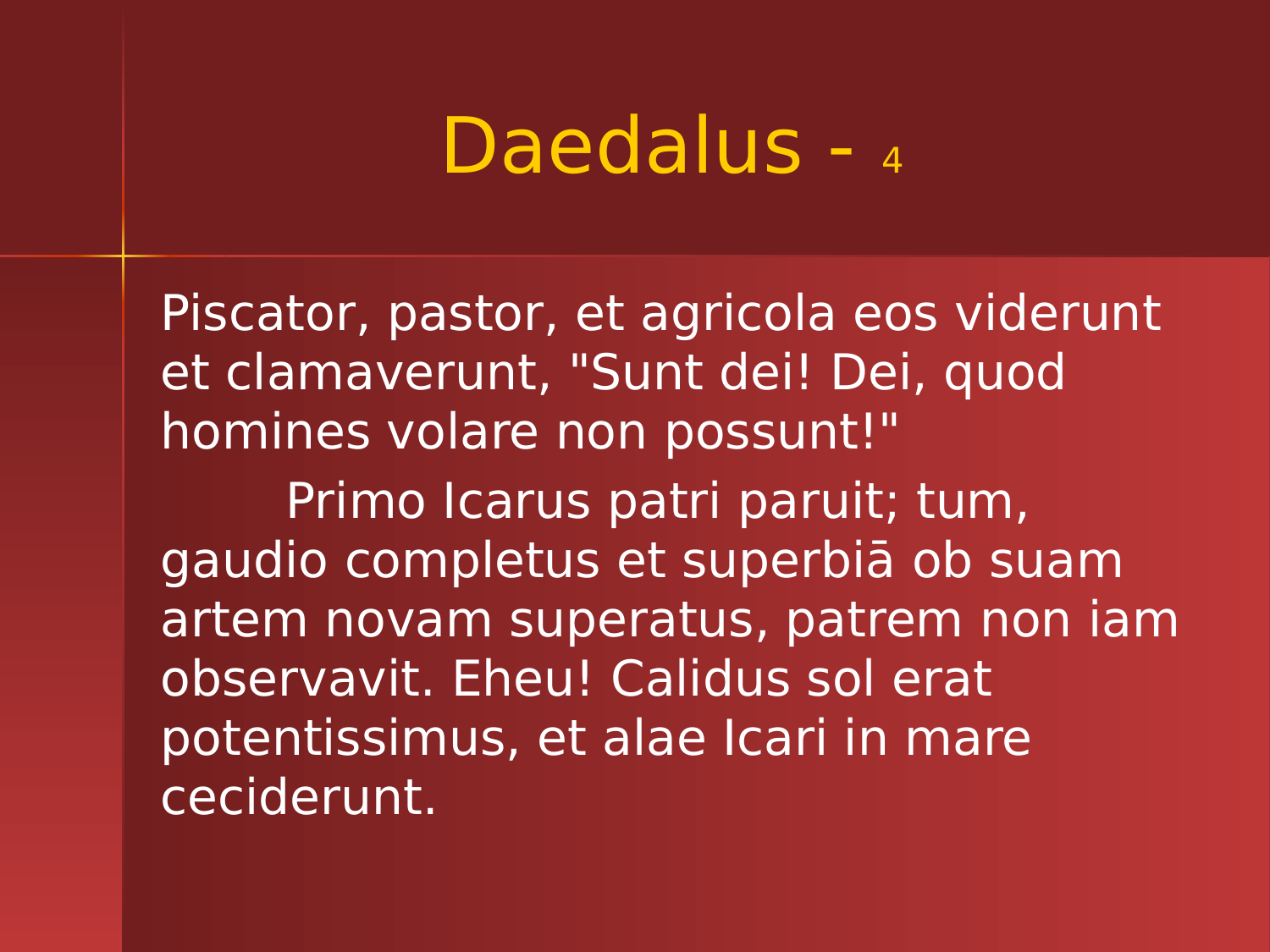

# Daedalus - 4
Piscator, pastor, et agricola eos viderunt et clamaverunt, "Sunt dei! Dei, quod homines volare non possunt!"
        Primo Icarus patri paruit; tum, gaudio completus et superbiā ob suam artem novam superatus, patrem non iam observavit. Eheu! Calidus sol erat potentissimus, et alae Icari in mare ceciderunt.